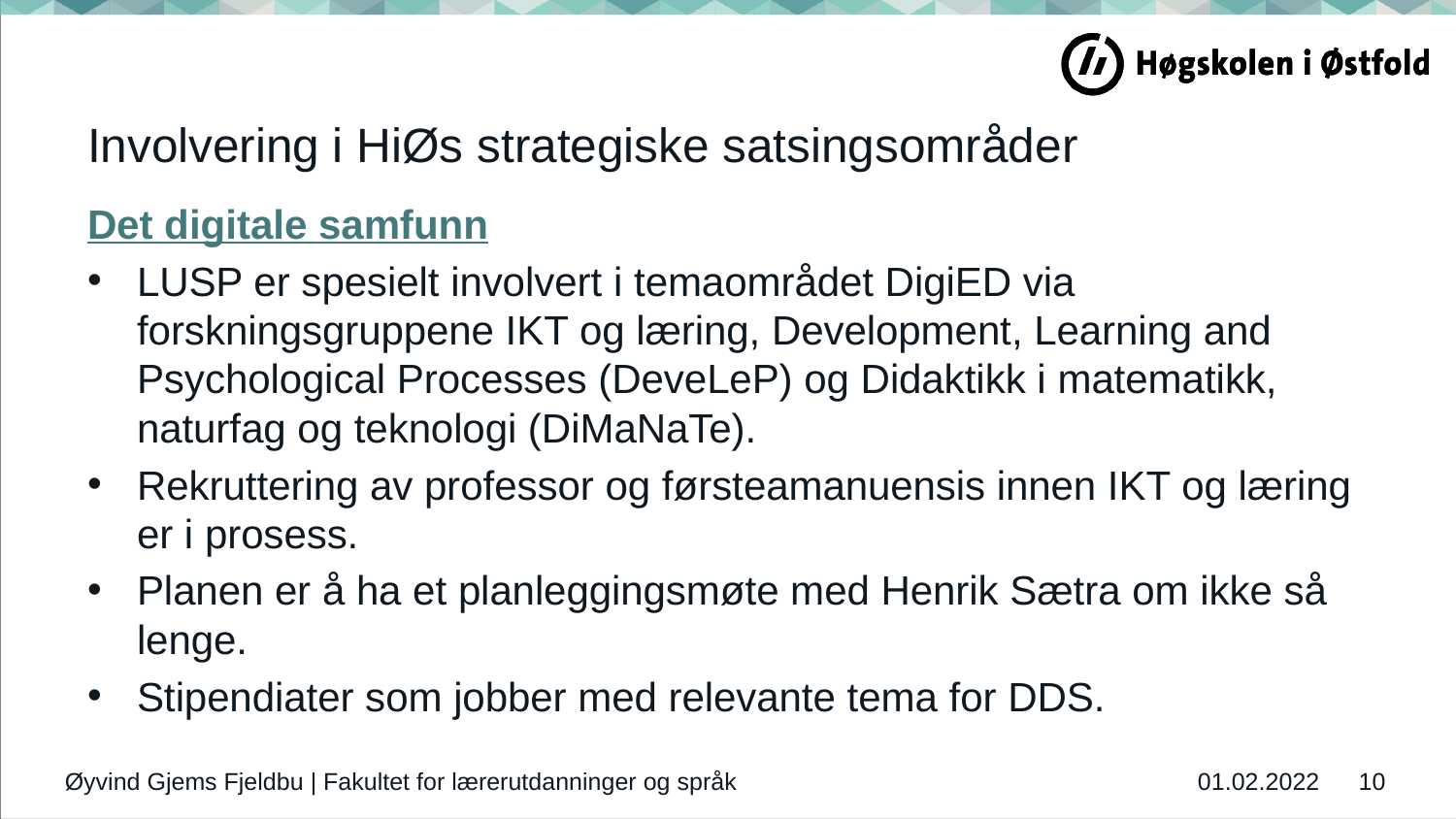

# Involvering i HiØs strategiske satsingsområder
Det digitale samfunn
LUSP er spesielt involvert i temaområdet DigiED via forskningsgruppene IKT og læring, Development, Learning and Psychological Processes (DeveLeP) og Didaktikk i matematikk, naturfag og teknologi (DiMaNaTe).
Rekruttering av professor og førsteamanuensis innen IKT og læring er i prosess.
Planen er å ha et planleggingsmøte med Henrik Sætra om ikke så lenge.
Stipendiater som jobber med relevante tema for DDS.
Øyvind Gjems Fjeldbu | Fakultet for lærerutdanninger og språk
10
01.02.2022